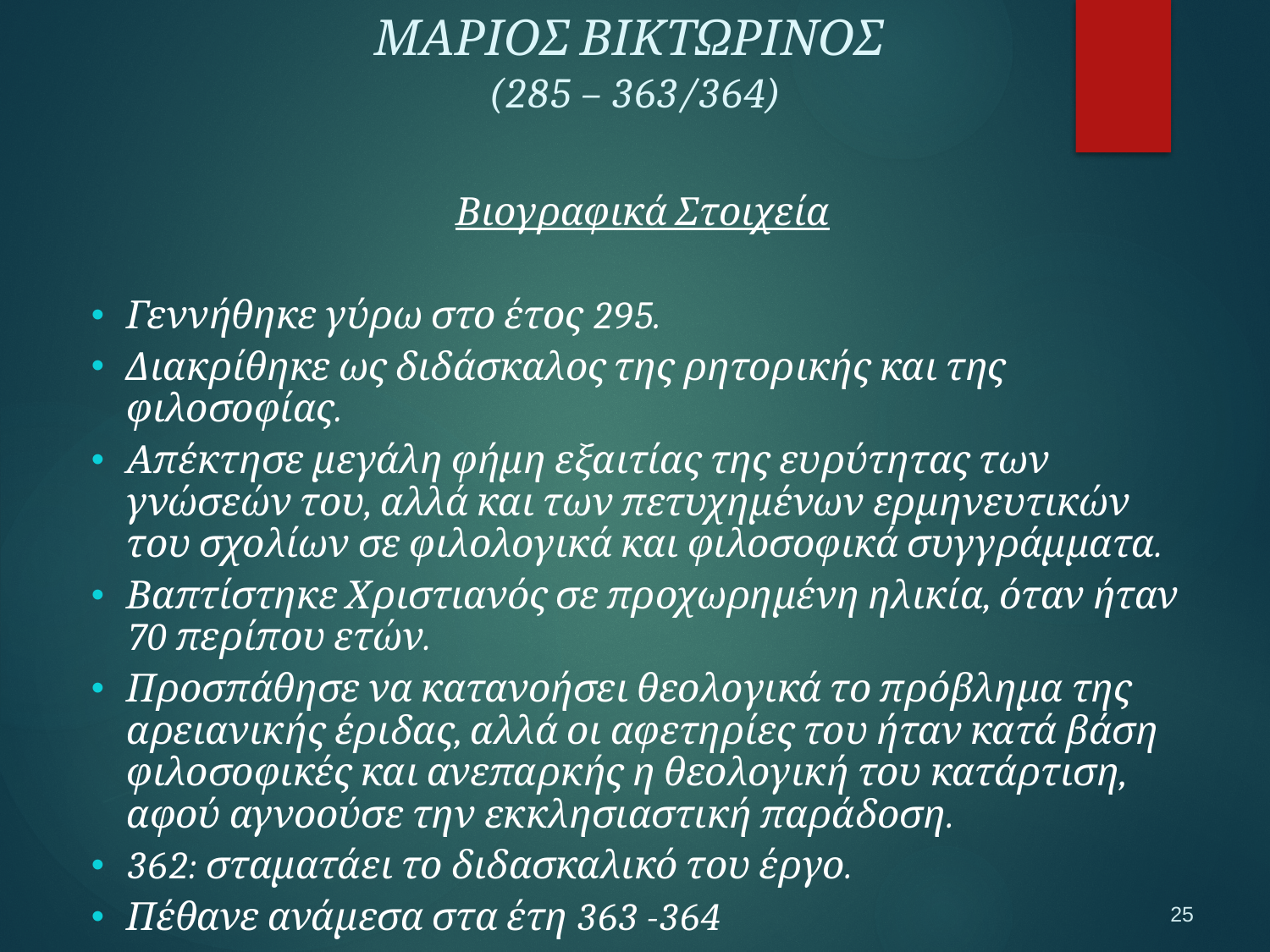

ΜΑΡΙΟΣ ΒΙΚΤΩΡΙΝΟΣ
(285 – 363/364)
Βιογραφικά Στοιχεία

Γεννήθηκε γύρω στο έτος 295.
Διακρίθηκε ως διδάσκαλος της ρητορικής και της φιλοσοφίας.
Απέκτησε μεγάλη φήμη εξαιτίας της ευρύτητας των γνώσεών του, αλλά και των πετυχημένων ερμηνευτικών του σχολίων σε φιλολογικά και φιλοσοφικά συγγράμματα.
Βαπτίστηκε Χριστιανός σε προχωρημένη ηλικία, όταν ήταν 70 περίπου ετών.
Προσπάθησε να κατανοήσει θεολογικά το πρόβλημα της αρειανικής έριδας, αλλά οι αφετηρίες του ήταν κατά βάση φιλοσοφικές και ανεπαρκής η θεολογική του κατάρτιση, αφού αγνοούσε την εκκλησιαστική παράδοση.
362: σταματάει το διδασκαλικό του έργο.
Πέθανε ανάμεσα στα έτη 363 -364
25